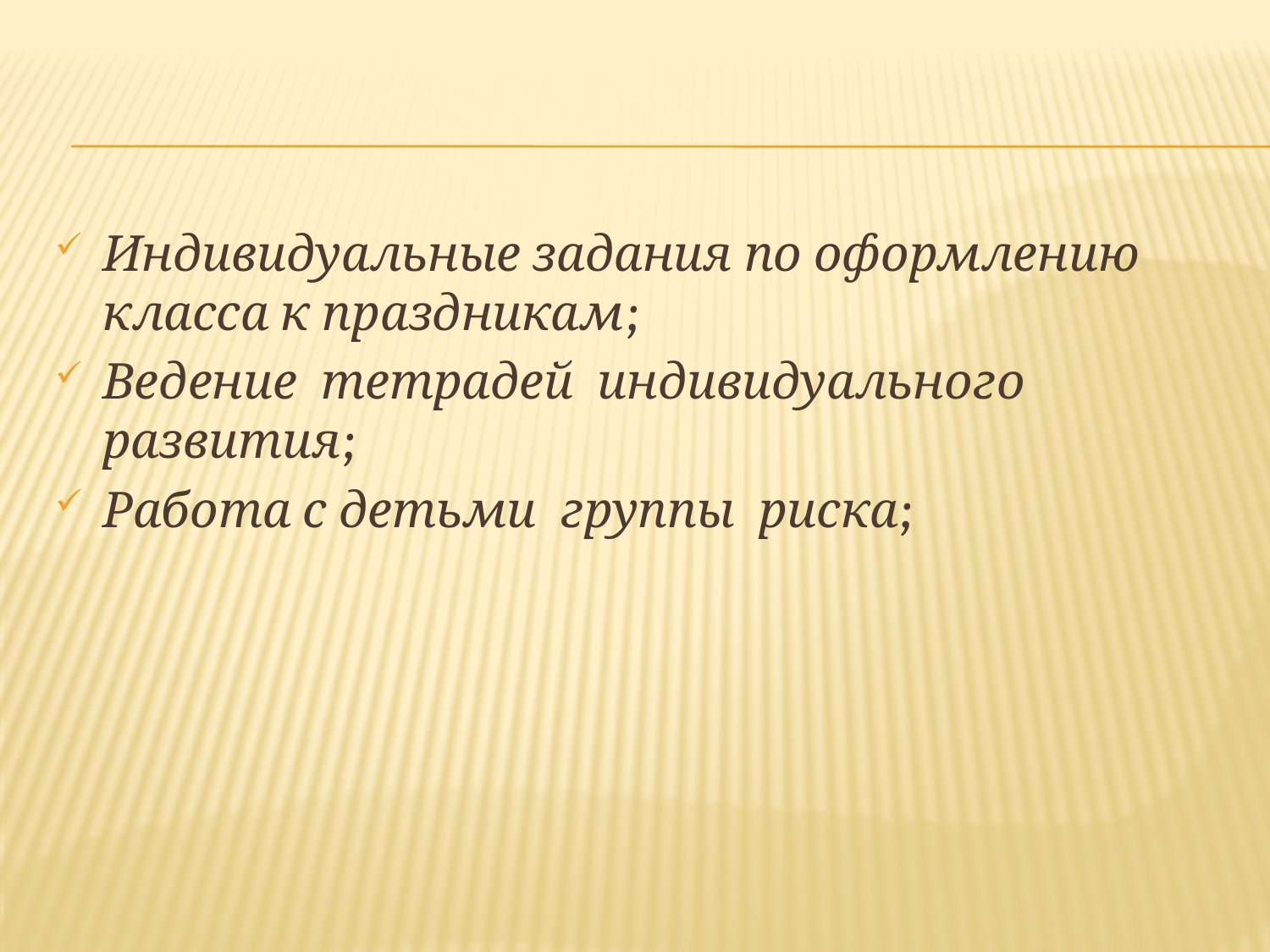

#
Индивидуальные задания по оформлению  класса к праздникам;
Ведение  тетрадей  индивидуального  развития;
Работа с детьми  группы  риска;